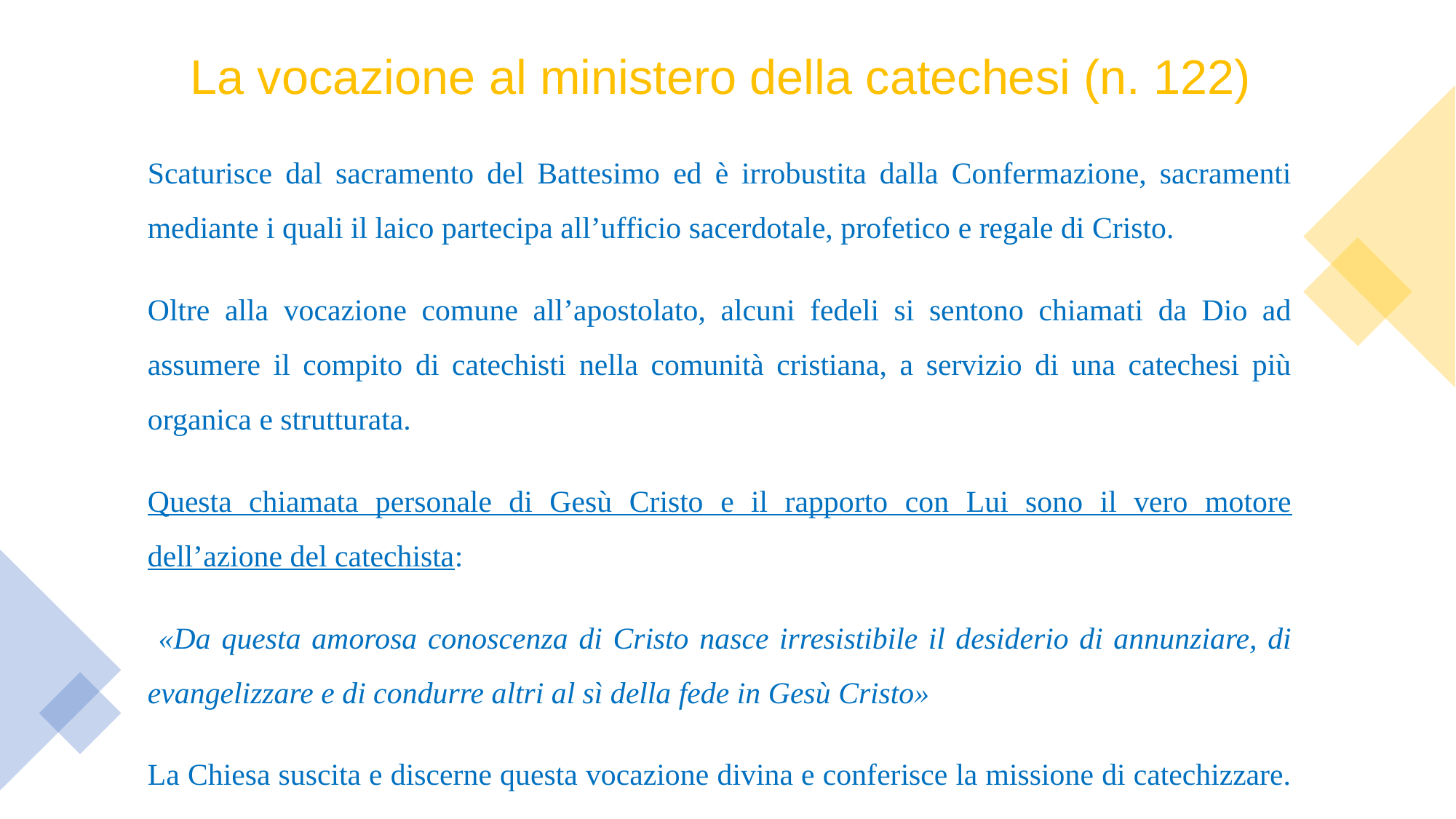

La vocazione al ministero della catechesi (n. 122)
Scaturisce dal sacramento del Battesimo ed è irrobustita dalla Confermazione, sacramenti mediante i quali il laico partecipa all’ufficio sacerdotale, profetico e regale di Cristo.
Oltre alla vocazione comune all’apostolato, alcuni fedeli si sentono chiamati da Dio ad assumere il compito di catechisti nella comunità cristiana, a servizio di una catechesi più organica e strutturata.
Questa chiamata personale di Gesù Cristo e il rapporto con Lui sono il vero motore dell’azione del catechista:
 «Da questa amorosa conoscenza di Cristo nasce irresistibile il desiderio di annunziare, di evangelizzare e di condurre altri al sì della fede in Gesù Cristo»
La Chiesa suscita e discerne questa vocazione divina e conferisce la missione di catechizzare.